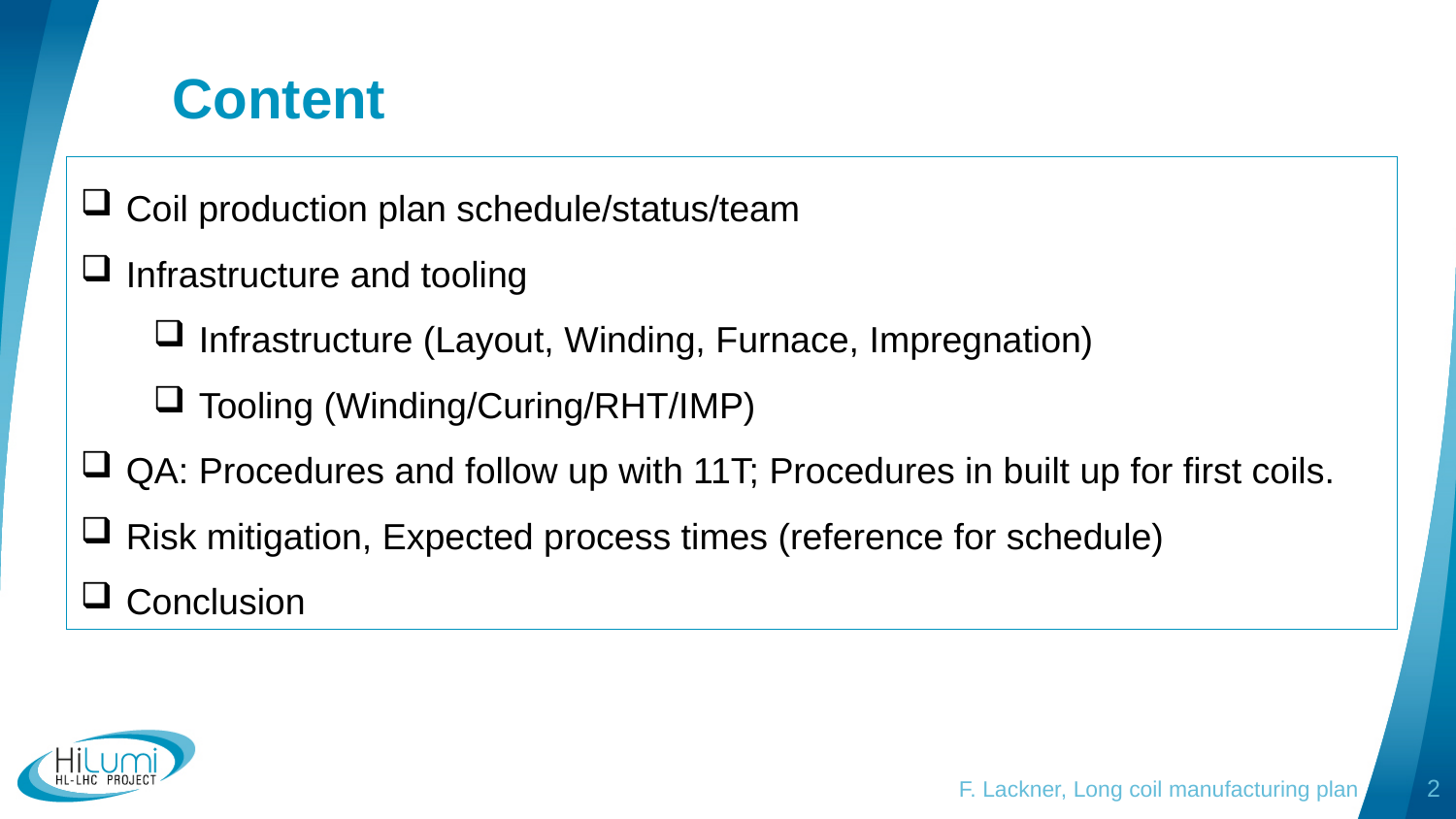

# Content
Coil production plan schedule/status/team
Infrastructure and tooling
Infrastructure (Layout, Winding, Furnace, Impregnation)
Tooling (Winding/Curing/RHT/IMP)
QA: Procedures and follow up with 11T; Procedures in built up for first coils.
Risk mitigation, Expected process times (reference for schedule)
Conclusion
F. Lackner, Long coil manufacturing plan
2